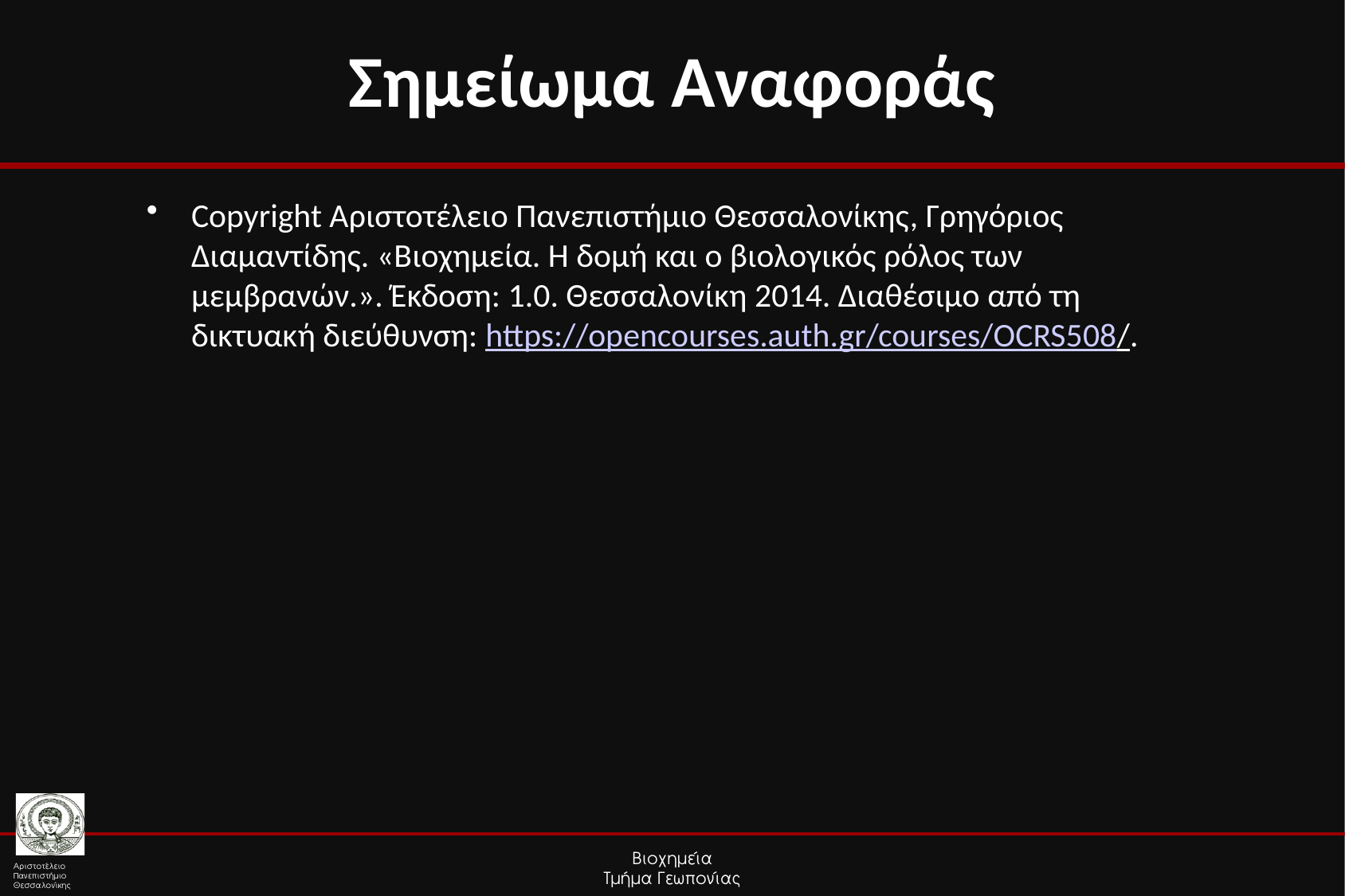

# Σημείωμα Αναφοράς
Copyright Αριστοτέλειο Πανεπιστήμιο Θεσσαλονίκης, Γρηγόριος Διαμαντίδης. «Βιοχημεία. Η δομή και ο βιολογικός ρόλος των μεμβρανών.». Έκδοση: 1.0. Θεσσαλονίκη 2014. Διαθέσιμο από τη δικτυακή διεύθυνση: https://opencourses.auth.gr/courses/OCRS508/.